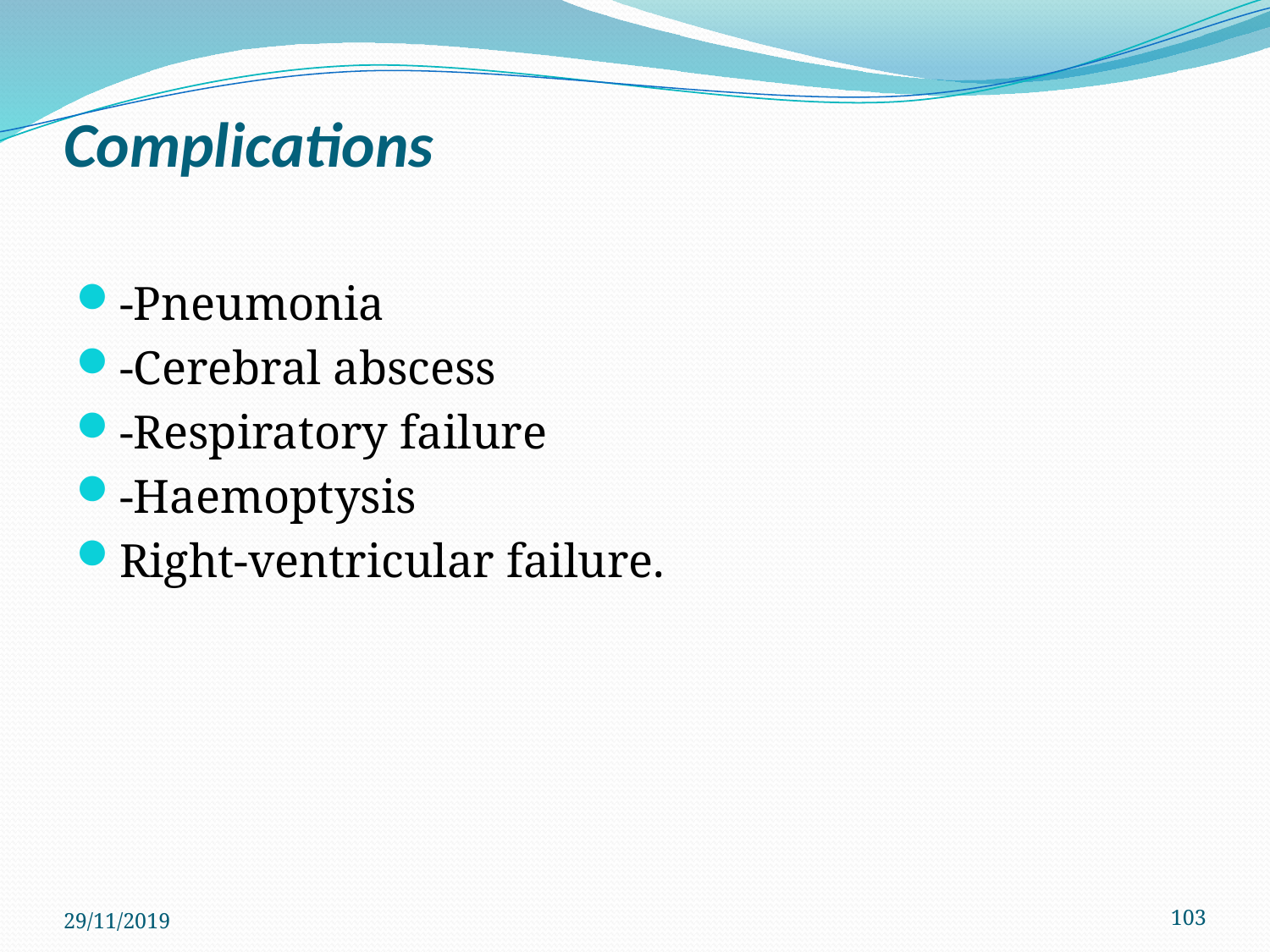

# Complications
-Pneumonia
-Cerebral abscess
-Respiratory failure
-Haemoptysis
Right-ventricular failure.

29/11/2019
103